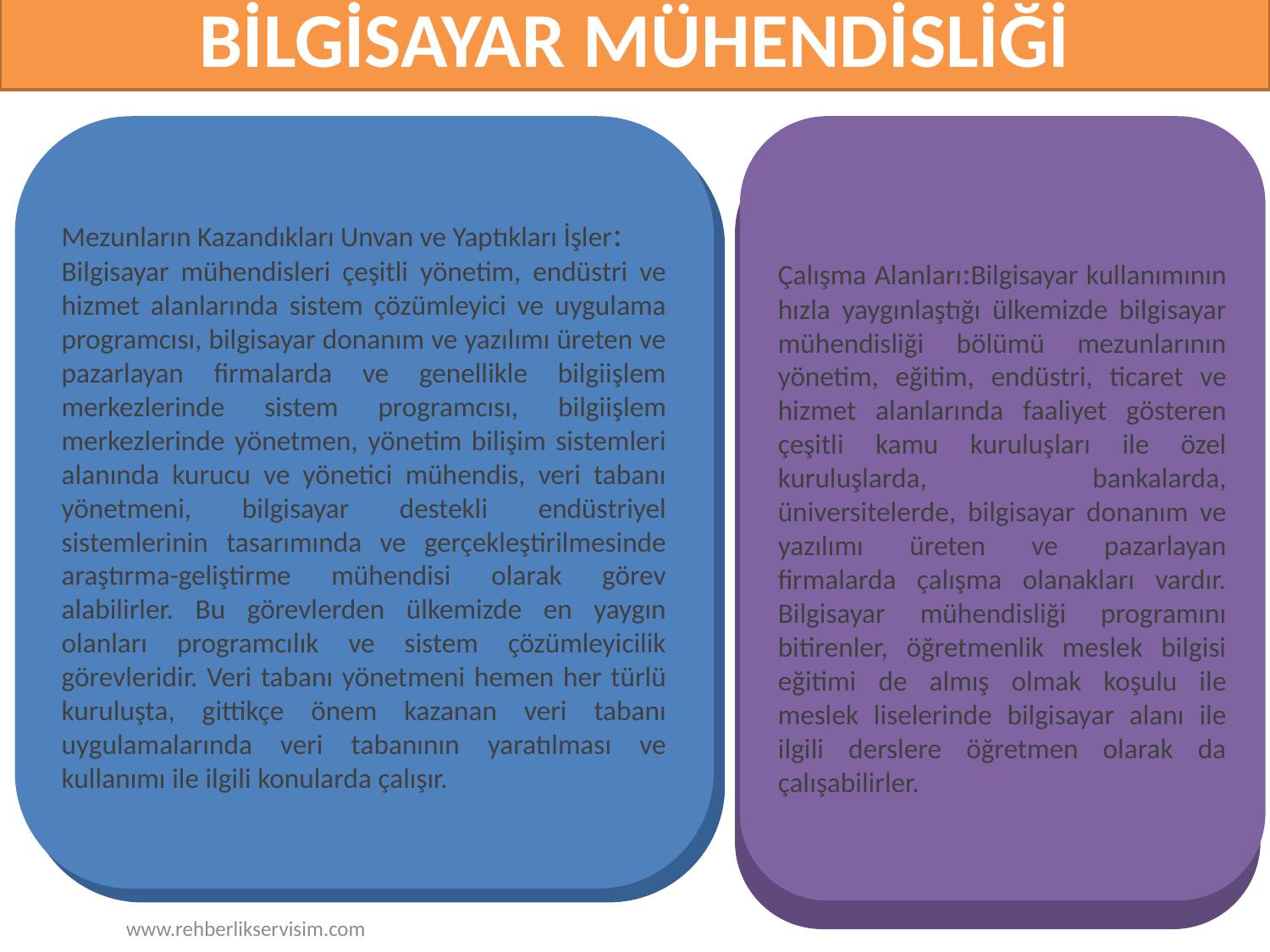

# BİLGİSAYAR MÜHENDİSLİĞİ

Çalışma Alanları:Bilgisayar kullanımının hızla yaygınlaştığı ülkemizde bilgisayar mühendisliği bölümü mezunlarının yönetim, eğitim, endüstri, ticaret ve hizmet alanlarında faaliyet gösteren çeşitli kamu kuruluşları ile özel kuruluşlarda, bankalarda, üniversitelerde, bilgisayar donanım ve yazılımı üreten ve pazarlayan firmalarda çalışma olanakları vardır. Bilgisayar mühendisliği programını bitirenler, öğretmenlik meslek bilgisi eğitimi de almış olmak koşulu ile meslek liselerinde bilgisayar alanı ile ilgili derslere öğretmen olarak da çalışabilirler.

Mezunların Kazandıkları Unvan ve Yaptıkları İşler:
Bilgisayar mühendisleri çeşitli yönetim, endüstri ve hizmet alanlarında sistem çözümleyici ve uygulama programcısı, bilgisayar donanım ve yazılımı üreten ve pazarlayan firmalarda ve genellikle bilgiişlem merkezlerinde sistem programcısı, bilgiişlem merkezlerinde yönetmen, yönetim bilişim sistemleri alanında kurucu ve yönetici mühendis, veri tabanı yönetmeni, bilgisayar destekli endüstriyel sistemlerinin tasarımında ve gerçekleştirilmesinde araştırma-geliştirme mühendisi olarak görev alabilirler. Bu görevlerden ülkemizde en yaygın olanları programcılık ve sistem çözümleyicilik görevleridir. Veri tabanı yönetmeni hemen her türlü kuruluşta, gittikçe önem kazanan veri tabanı uygulamalarında veri tabanının yaratılması ve kullanımı ile ilgili konularda çalışır.

www.rehberlikservisim.com